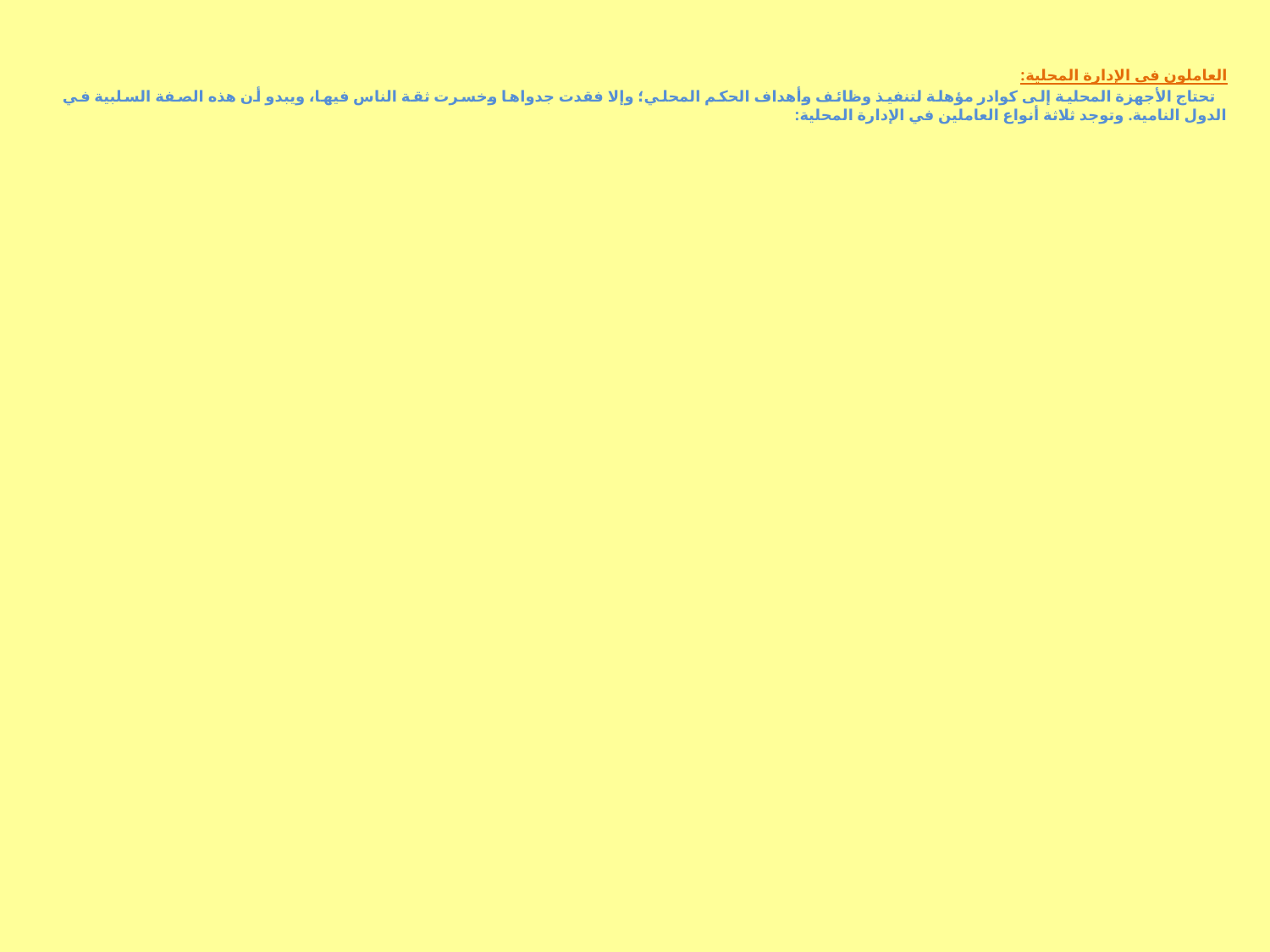

العاملون في الإدارة المحلية:
   تحتاج الأجهزة المحلية إلى كوادر مؤهلة لتنفيذ وظائف وأهداف الحكم المحلي؛ وإلا فقدت جدواها وخسرت ثقة الناس فيها، ويبدو أن هذه الصفة السلبية في الدول النامية. وتوجد ثلاثة أنواع العاملين في الإدارة المحلية: